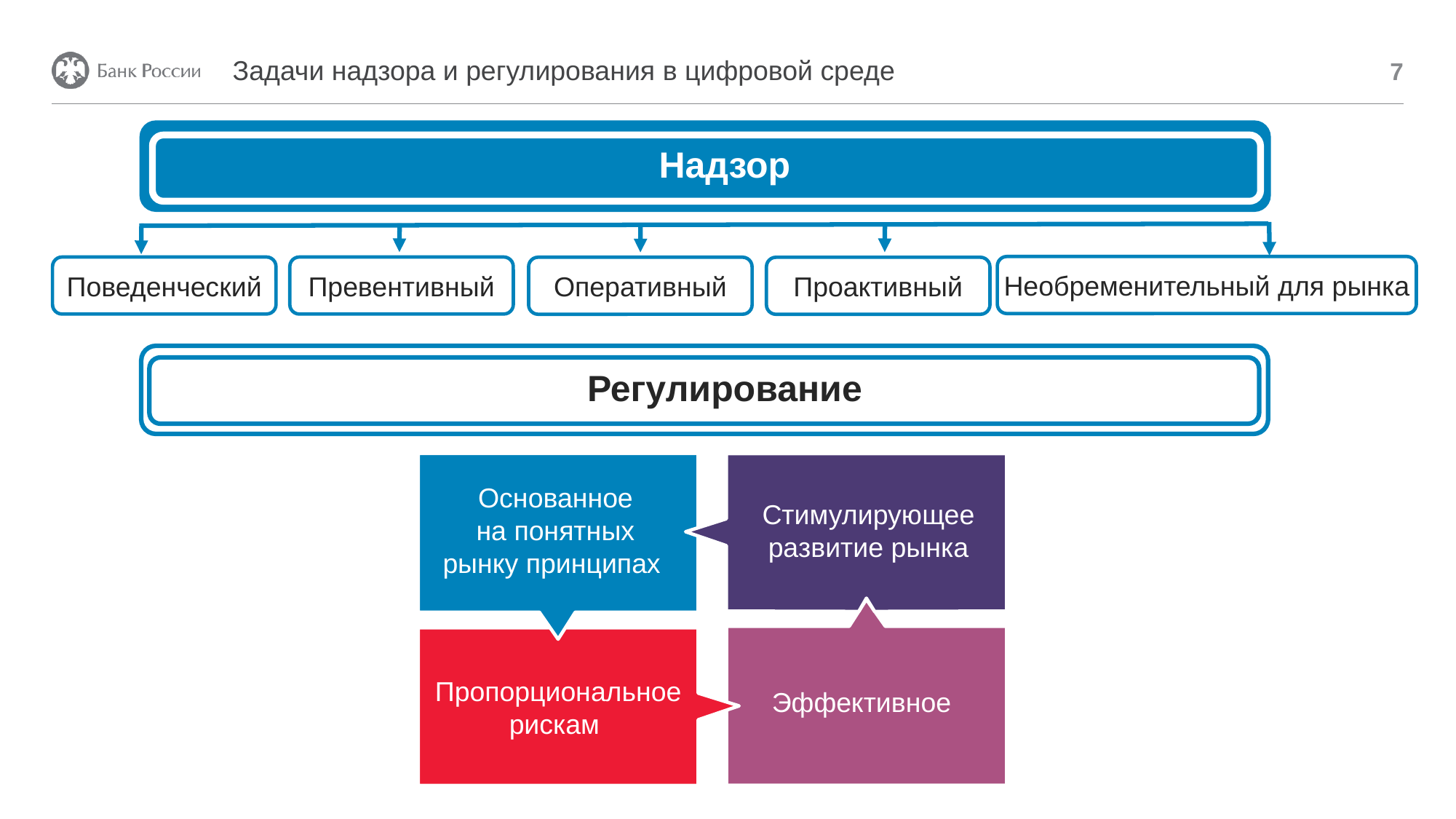

# Задачи надзора и регулирования в цифровой среде
7

Надзор
Необременительный для рынка
Поведенческий
Превентивный
Оперативный
Проактивный

Регулирование

Основанное
на понятных рынку принципах
Стимулирующее развитие рынка

Пропорциональное рискам
Эффективное